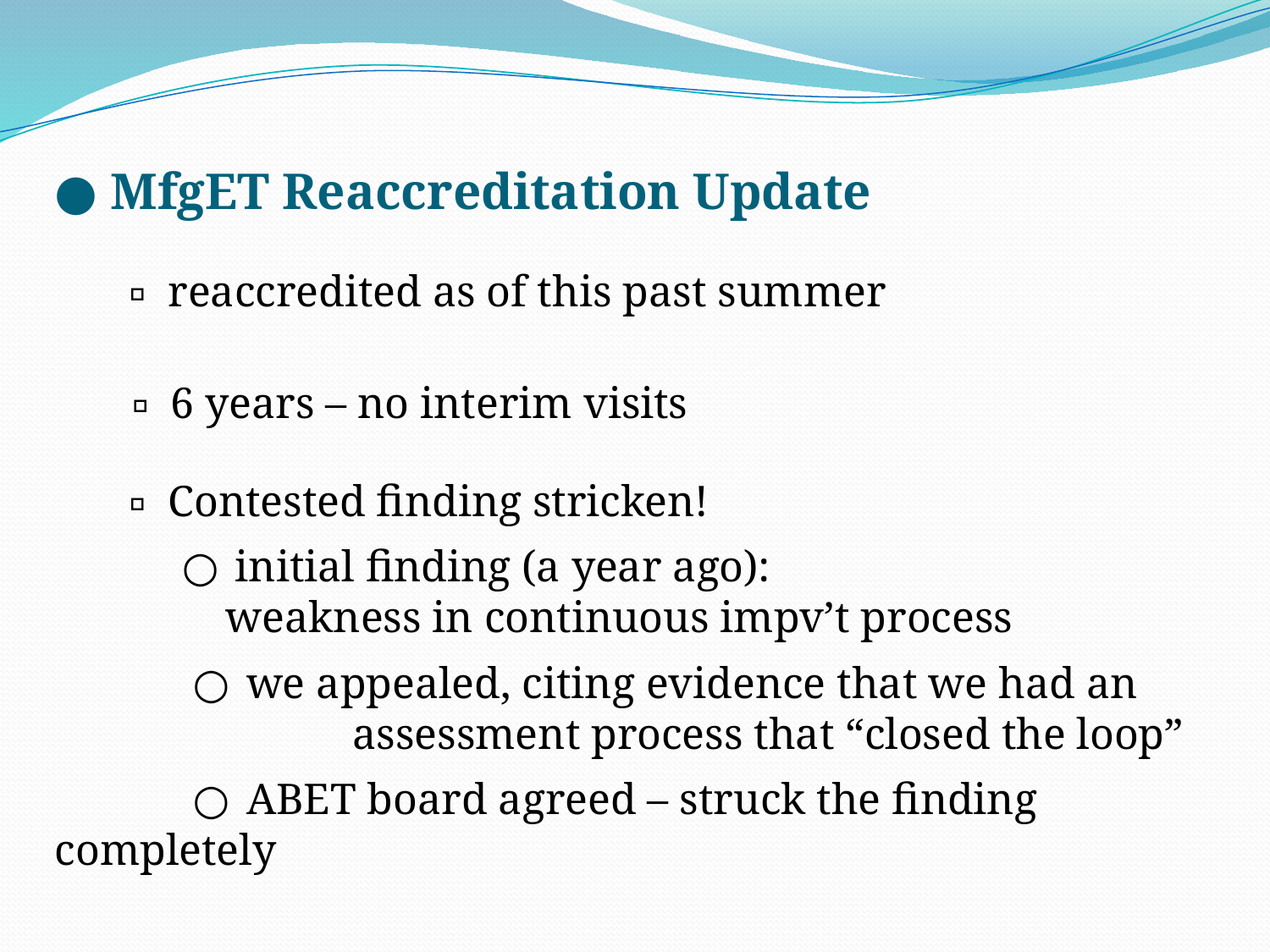

● MfgET Reaccreditation Update

         ▫  reaccredited as of this past summer

       ▫  6 years – no interim visits

         ▫  Contested finding stricken!
	○  initial finding (a year ago): 					    weakness in continuous impv’t process
	 ○  we appealed, citing evidence that we had an 			    assessment process that “closed the loop”
	 ○  ABET board agreed – struck the finding completely